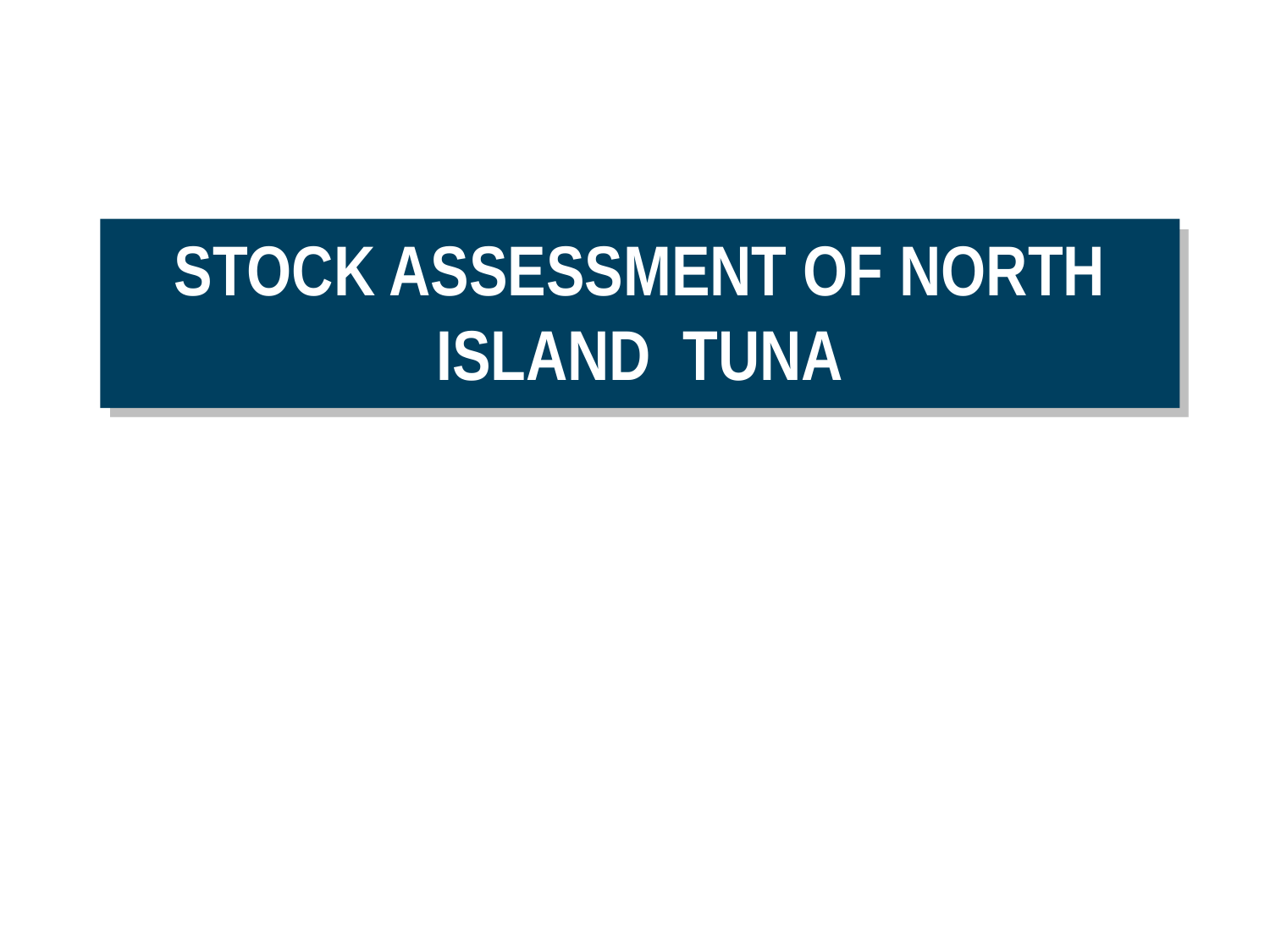

# STOCK ASSESSMENT OF North Island  tUNA